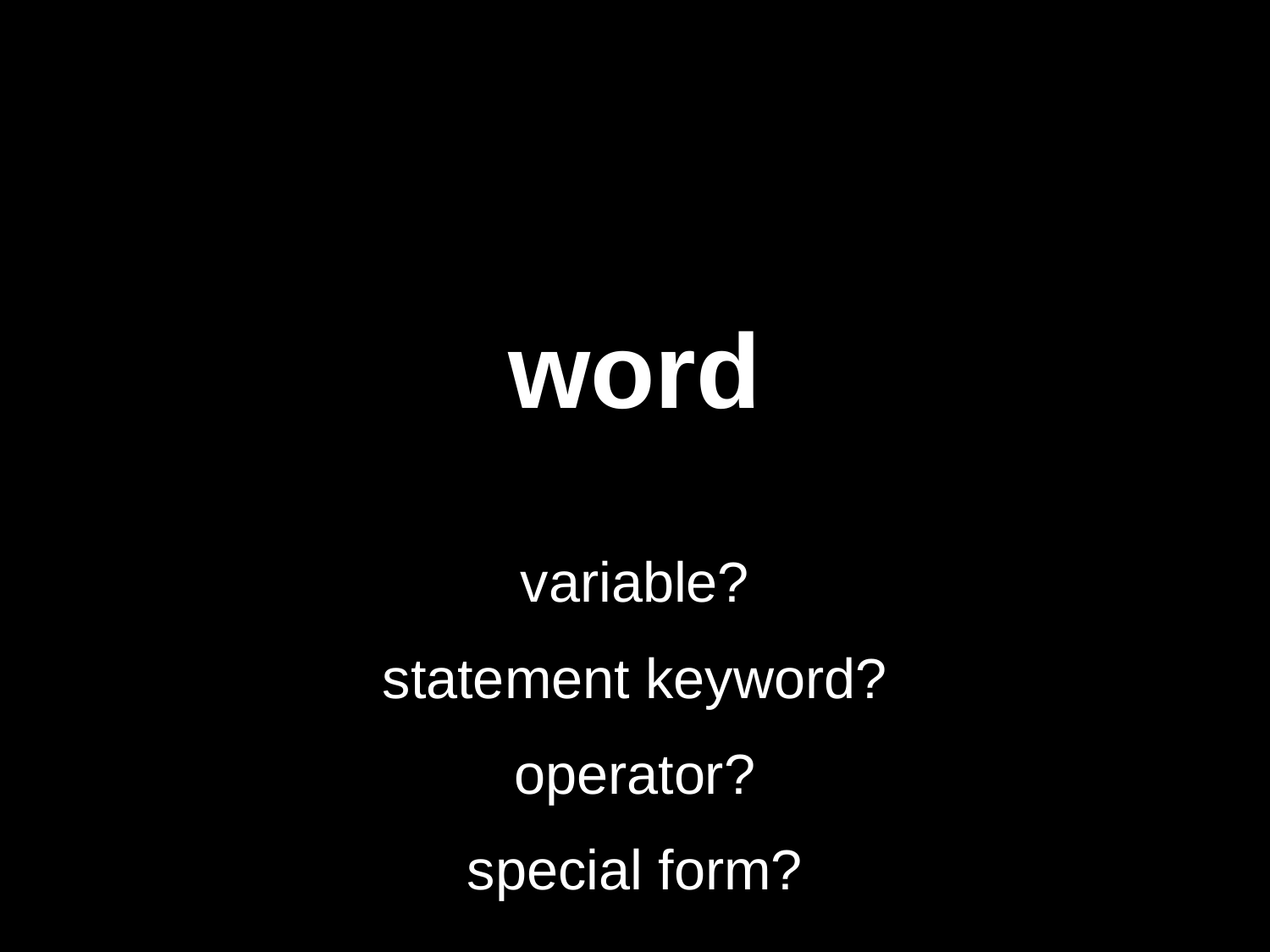

# word
variable?
statement keyword?
operator?
special form?